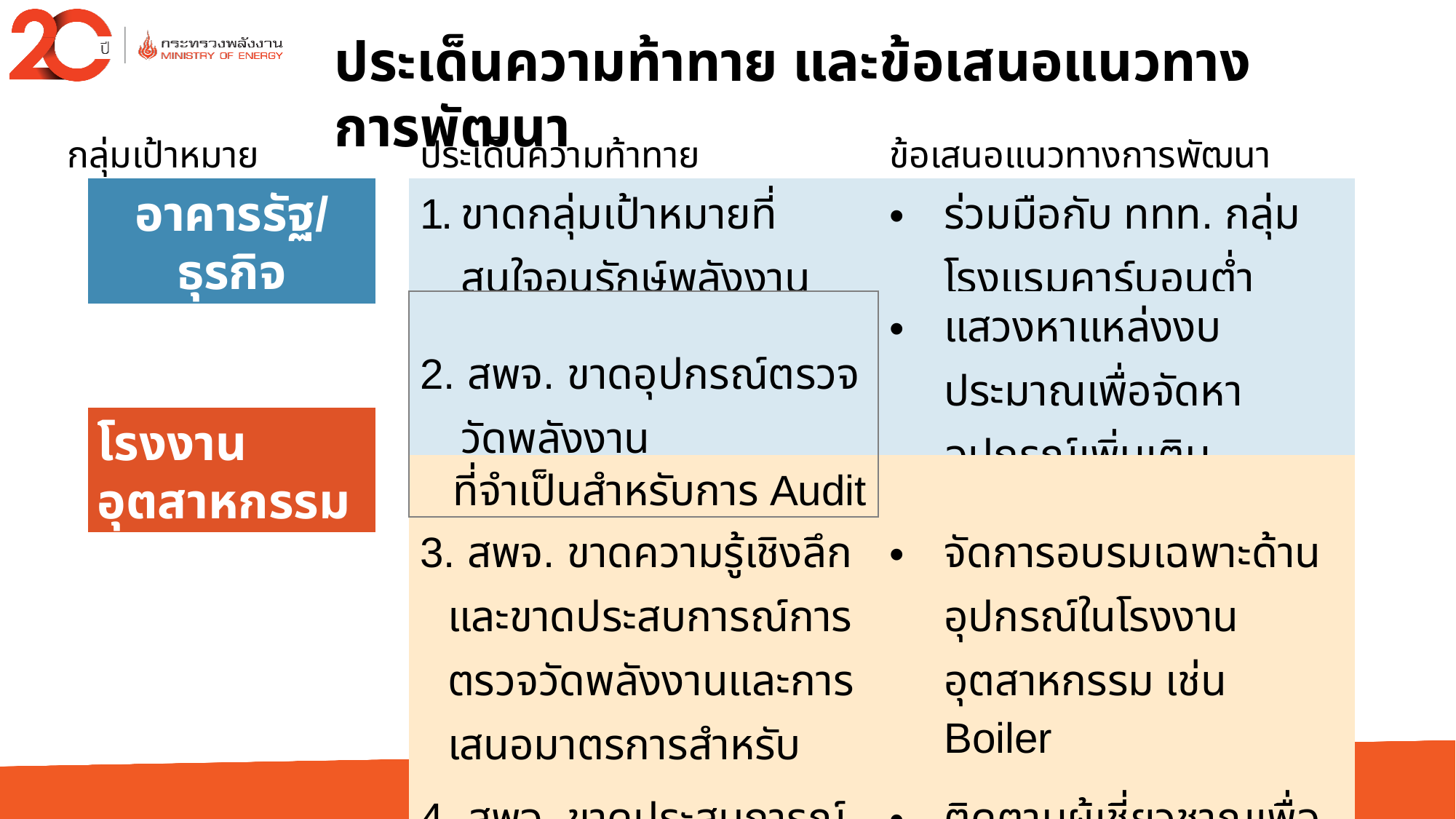

ประเด็นความท้าทาย และข้อเสนอแนวทางการพัฒนา
| ประเด็นความท้าทาย | ข้อเสนอแนวทางการพัฒนา |
| --- | --- |
| ขาดกลุ่มเป้าหมายที่ สนใจอนุรักษ์พลังงาน | ร่วมมือกับ ททท. กลุ่มโรงแรมคาร์บอนต่ำ |
| 2. สพจ. ขาดอุปกรณ์ตรวจวัดพลังงาน | แสวงหาแหล่งงบประมาณเพื่อจัดหาอุปกรณ์เพิ่มเติม |
| ที่จำเป็นสำหรับการ Audit |  |
| 3. สพจ. ขาดความรู้เชิงลึกและขาดประสบการณ์การตรวจวัดพลังงานและการเสนอมาตรการสำหรับโรงงาน | จัดการอบรมเฉพาะด้านอุปกรณ์ในโรงงานอุตสาหกรรม เช่น Boiler |
| 4. สพจ. ขาดประสบการณ์การติดตามผลมาตรการอนุรักษ์พลังงานที่เสนอผู้ประกอบการไป | ติดตามผู้เชี่ยวชาญเพื่อเรียนรู้วิธีการติดตามประเมินผล (On the Job Training) |
กลุ่มเป้าหมาย
อาคารรัฐ/ธุรกิจ
โรงงานอุตสาหกรรม
22